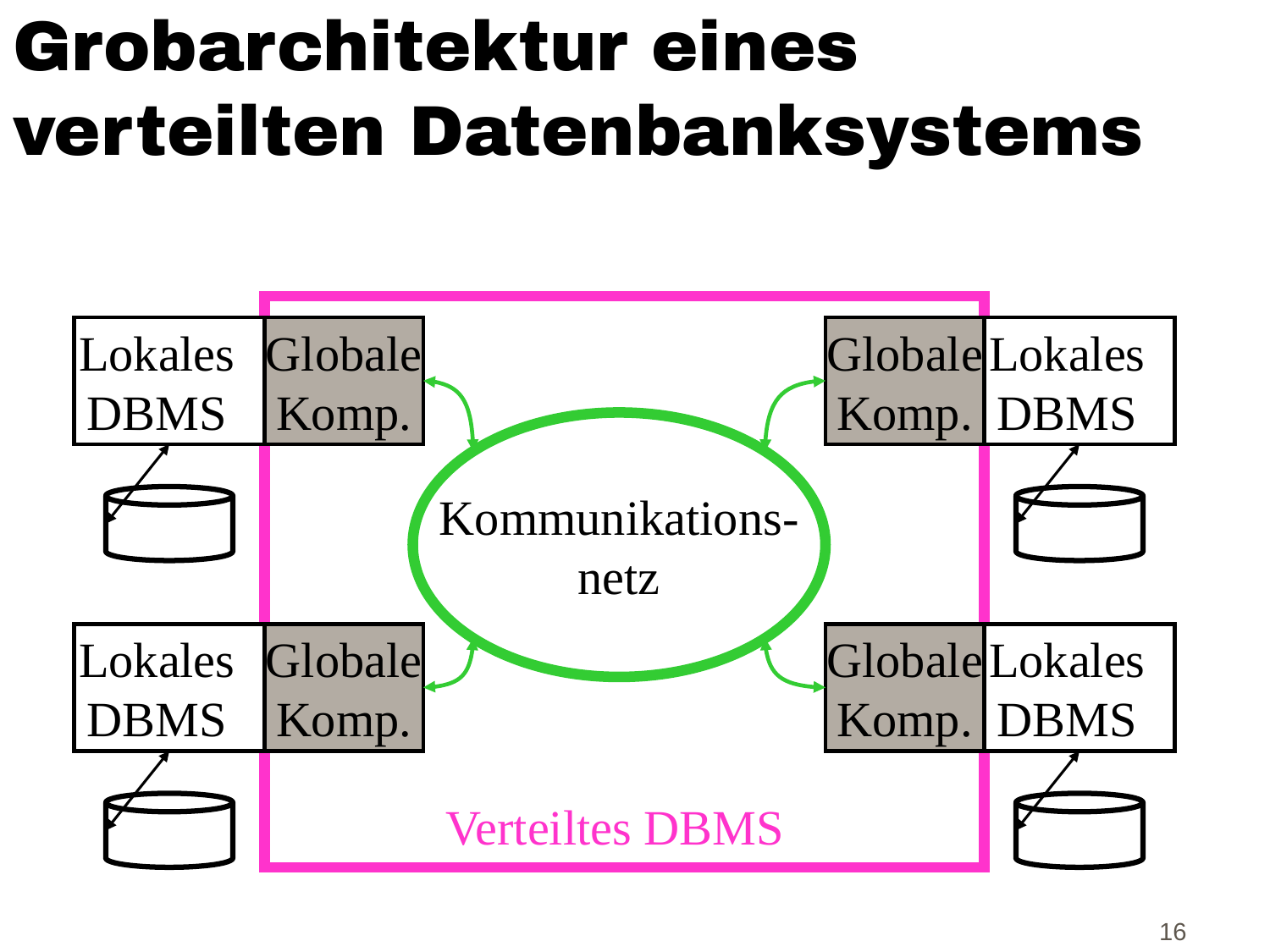

# Grobarchitektur eines verteilten Datenbanksystems

Lokales
DBMS

Globale
Komp.
Globale
Komp.
Lokales
DBMS

Kommunikations-
netz
Lokales
DBMS

Globale
Komp.
Globale
Komp.
Lokales
DBMS

Verteiltes DBMS
16